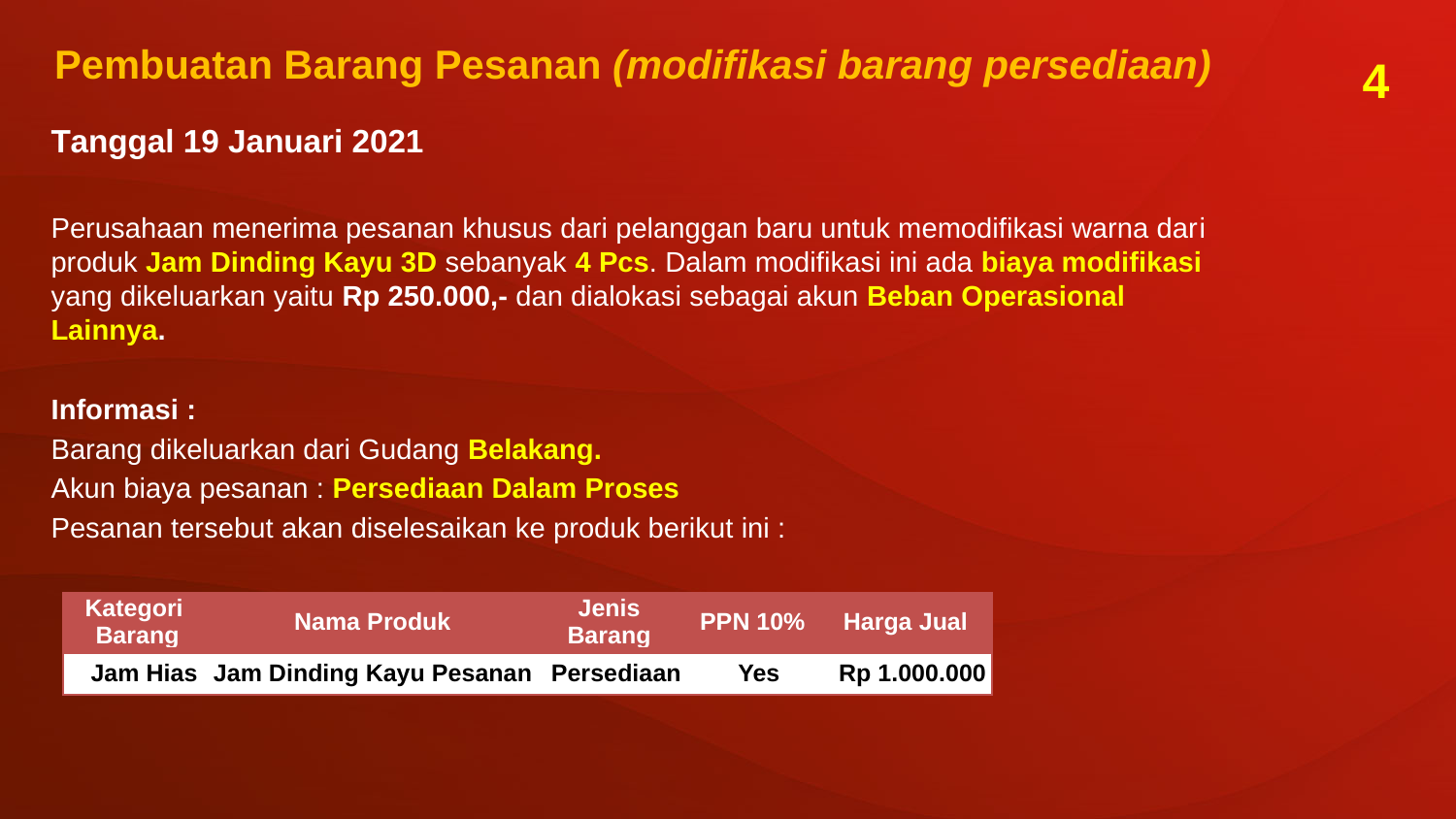

Pembuatan Barang Pesanan (modifikasi barang persediaan)
4
Tanggal 19 Januari 2021

Perusahaan menerima pesanan khusus dari pelanggan baru untuk memodifikasi warna dari produk Jam Dinding Kayu 3D sebanyak 4 Pcs. Dalam modifikasi ini ada biaya modifikasi yang dikeluarkan yaitu Rp 250.000,- dan dialokasi sebagai akun Beban Operasional Lainnya.

Informasi :
Barang dikeluarkan dari Gudang Belakang.
Akun biaya pesanan : Persediaan Dalam Proses
Pesanan tersebut akan diselesaikan ke produk berikut ini :

| Kategori Barang | Nama Produk | Jenis Barang | PPN 10% | Harga Jual |
| --- | --- | --- | --- | --- |
| Jam Hias | Jam Dinding Kayu Pesanan | Persediaan | Yes | Rp 1.000.000 |